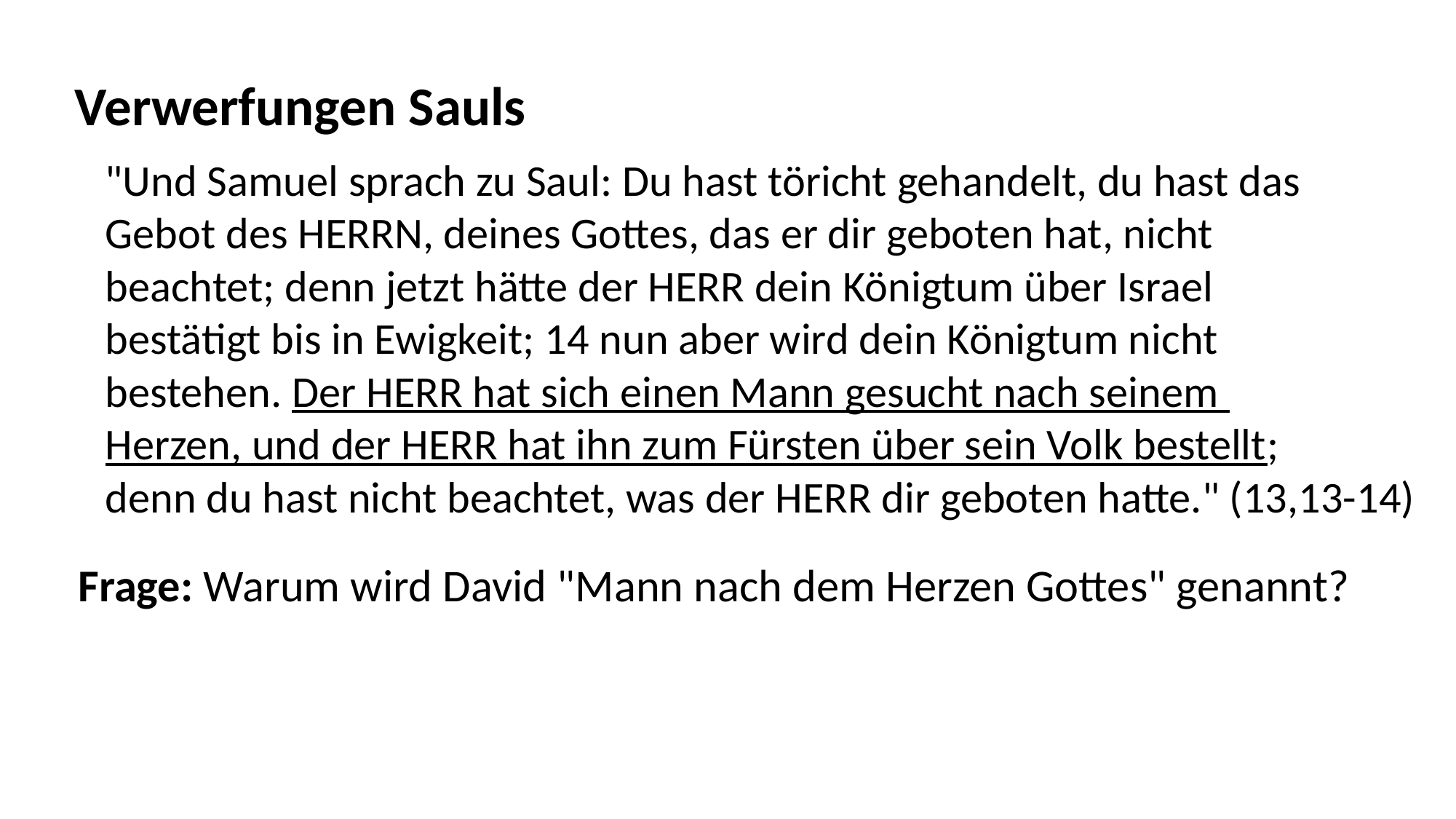

Verwerfungen Sauls
"Und Samuel sprach zu Saul: Du hast töricht gehandelt, du hast das
Gebot des HERRN, deines Gottes, das er dir geboten hat, nicht
beachtet; denn jetzt hätte der HERR dein Königtum über Israel
bestätigt bis in Ewigkeit; 14 nun aber wird dein Königtum nicht
bestehen. Der HERR hat sich einen Mann gesucht nach seinem
Herzen, und der HERR hat ihn zum Fürsten über sein Volk bestellt;
denn du hast nicht beachtet, was der HERR dir geboten hatte." (13,13-14)
Frage: Warum wird David "Mann nach dem Herzen Gottes" genannt?